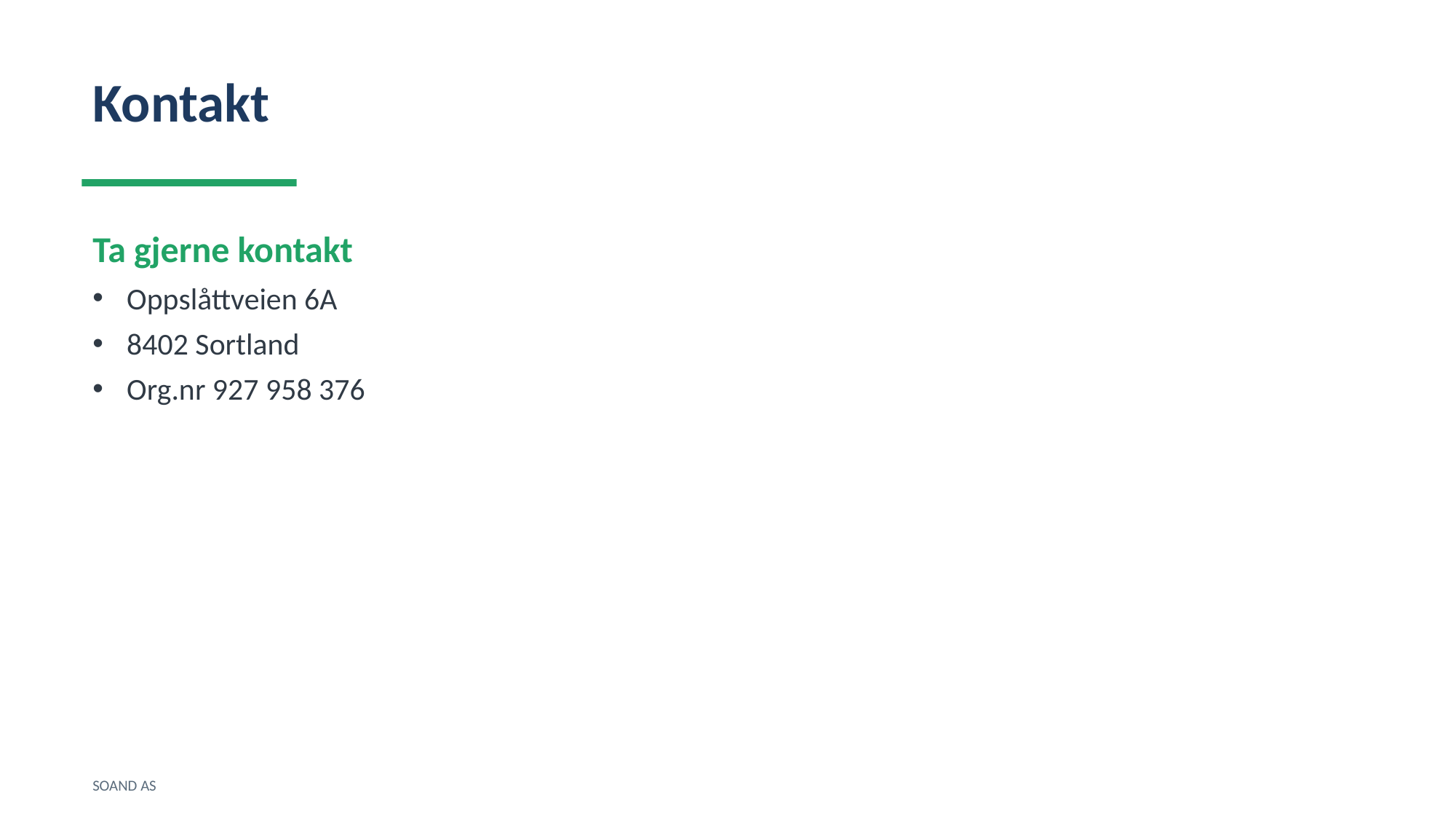

Kontakt

Ta gjerne kontakt
Oppslåttveien 6A
8402 Sortland
Org.nr 927 958 376
SOAND AS